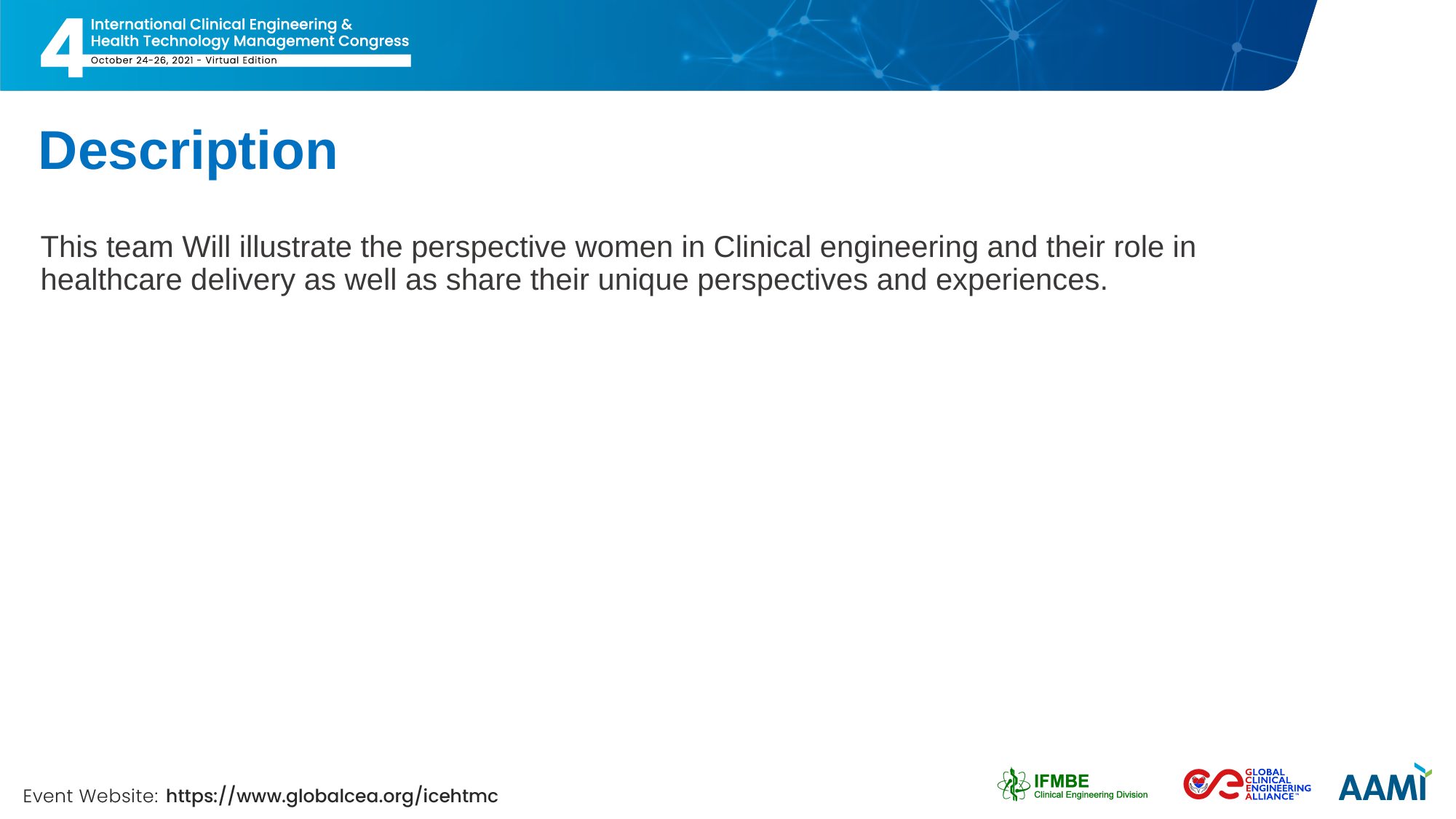

# Description
This team Will illustrate the perspective women in Clinical engineering and their role in healthcare delivery as well as share their unique perspectives and experiences.